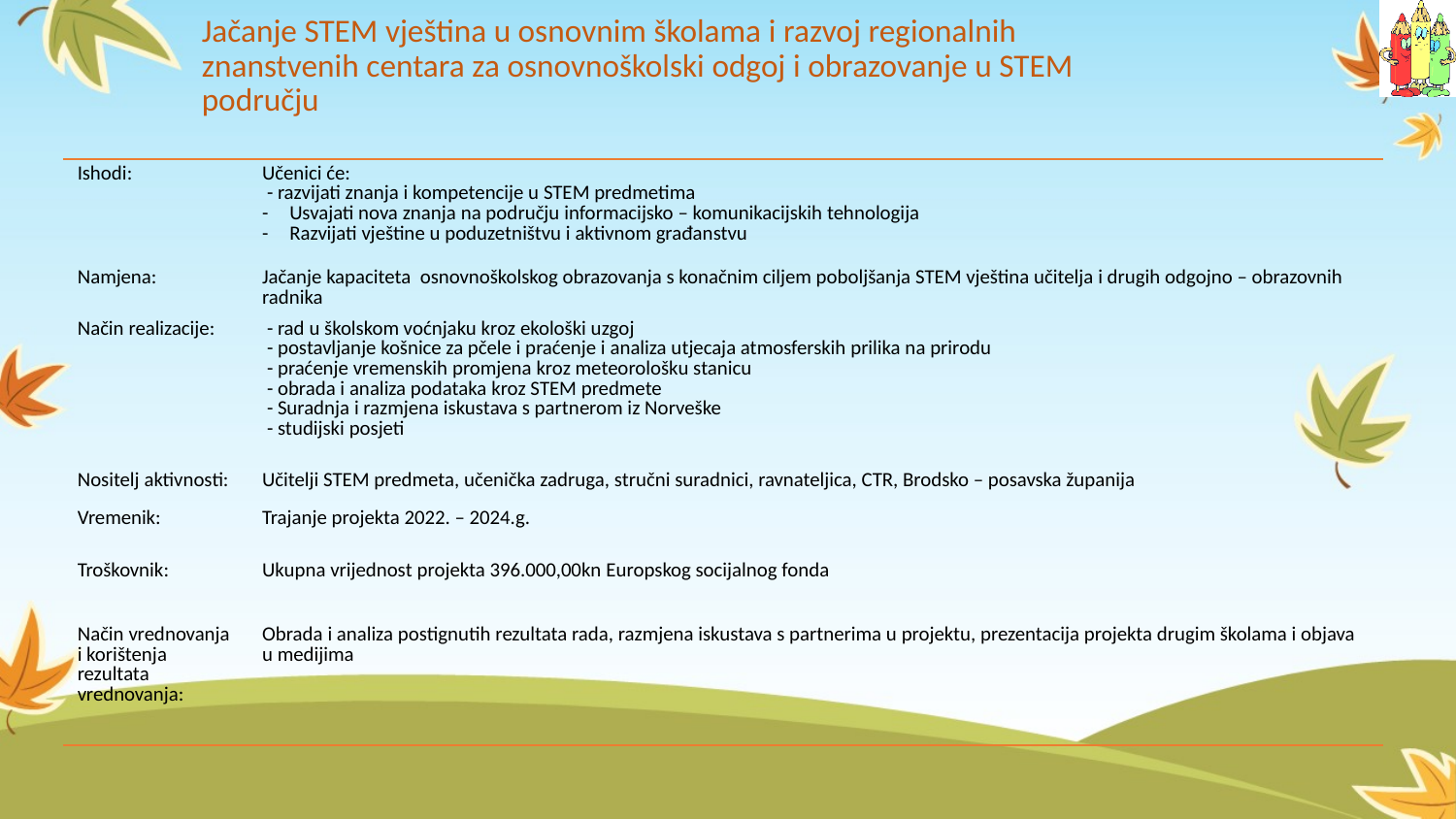

# Jačanje STEM vještina u osnovnim školama i razvoj regionalnih znanstvenih centara za osnovnoškolski odgoj i obrazovanje u STEM području
| Ishodi: | Učenici će: - razvijati znanja i kompetencije u STEM predmetima Usvajati nova znanja na području informacijsko – komunikacijskih tehnologija Razvijati vještine u poduzetništvu i aktivnom građanstvu |
| --- | --- |
| Namjena: | Jačanje kapaciteta osnovnoškolskog obrazovanja s konačnim ciljem poboljšanja STEM vještina učitelja i drugih odgojno – obrazovnih radnika |
| Način realizacije: | - rad u školskom voćnjaku kroz ekološki uzgoj - postavljanje košnice za pčele i praćenje i analiza utjecaja atmosferskih prilika na prirodu - praćenje vremenskih promjena kroz meteorološku stanicu - obrada i analiza podataka kroz STEM predmete - Suradnja i razmjena iskustava s partnerom iz Norveške - studijski posjeti |
| Nositelj aktivnosti: | Učitelji STEM predmeta, učenička zadruga, stručni suradnici, ravnateljica, CTR, Brodsko – posavska županija |
| Vremenik: | Trajanje projekta 2022. – 2024.g. |
| Troškovnik: | Ukupna vrijednost projekta 396.000,00kn Europskog socijalnog fonda |
| Način vrednovanja i korištenja rezultata vrednovanja: | Obrada i analiza postignutih rezultata rada, razmjena iskustava s partnerima u projektu, prezentacija projekta drugim školama i objava u medijima |